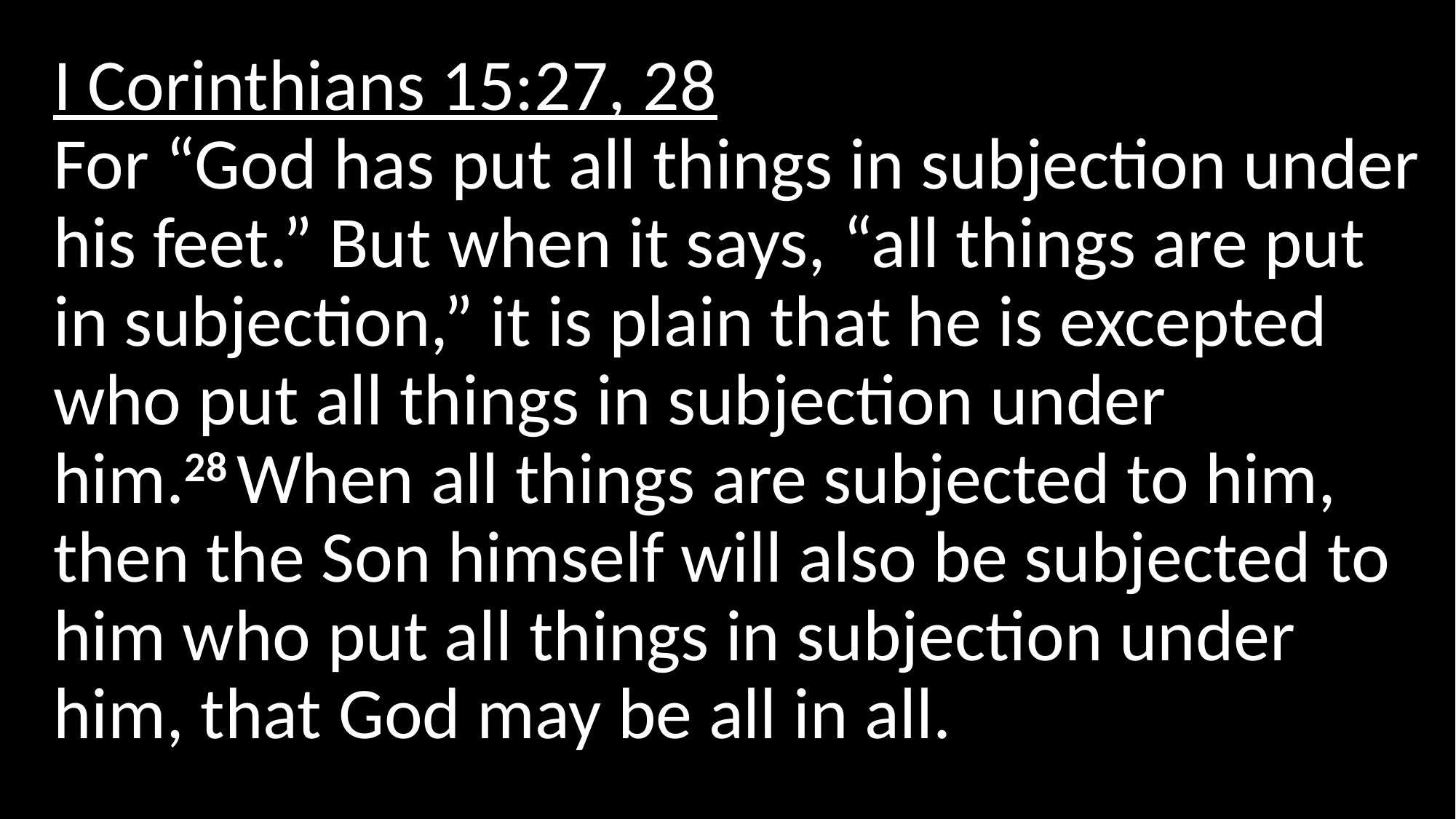

# I Corinthians 15:27, 28 For “God has put all things in subjection under his feet.” But when it says, “all things are put in subjection,” it is plain that he is excepted who put all things in subjection under him.28 When all things are subjected to him, then the Son himself will also be subjected to him who put all things in subjection under him, that God may be all in all.